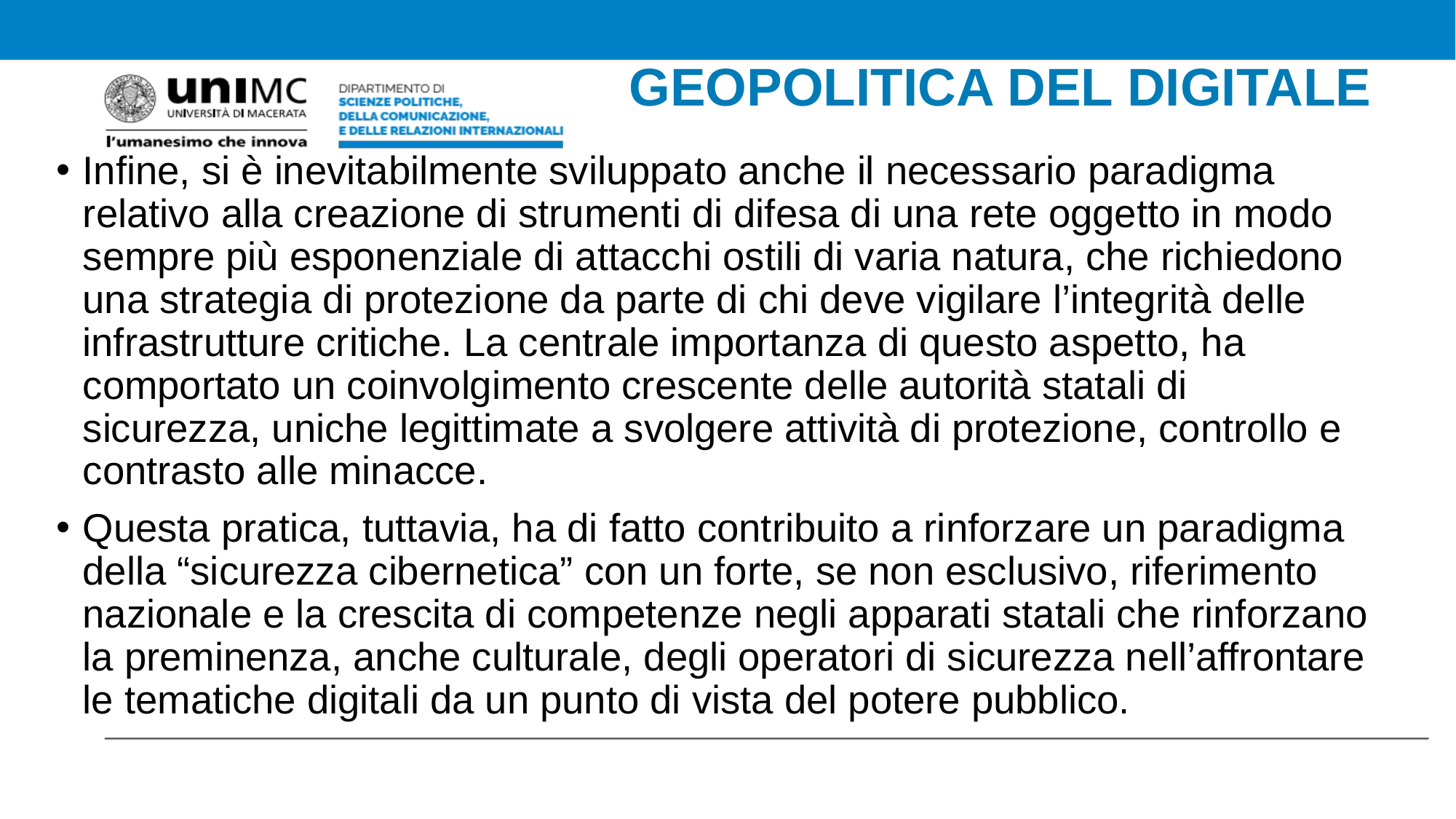

# GEOPOLITICA DEL DIGITALE
Infine, si è inevitabilmente sviluppato anche il necessario paradigma relativo alla creazione di strumenti di difesa di una rete oggetto in modo sempre più esponenziale di attacchi ostili di varia natura, che richiedono una strategia di protezione da parte di chi deve vigilare l’integrità delle infrastrutture critiche. La centrale importanza di questo aspetto, ha comportato un coinvolgimento crescente delle autorità statali di sicurezza, uniche legittimate a svolgere attività di protezione, controllo e contrasto alle minacce.
Questa pratica, tuttavia, ha di fatto contribuito a rinforzare un paradigma della “sicurezza cibernetica” con un forte, se non esclusivo, riferimento nazionale e la crescita di competenze negli apparati statali che rinforzano la preminenza, anche culturale, degli operatori di sicurezza nell’affrontare le tematiche digitali da un punto di vista del potere pubblico.